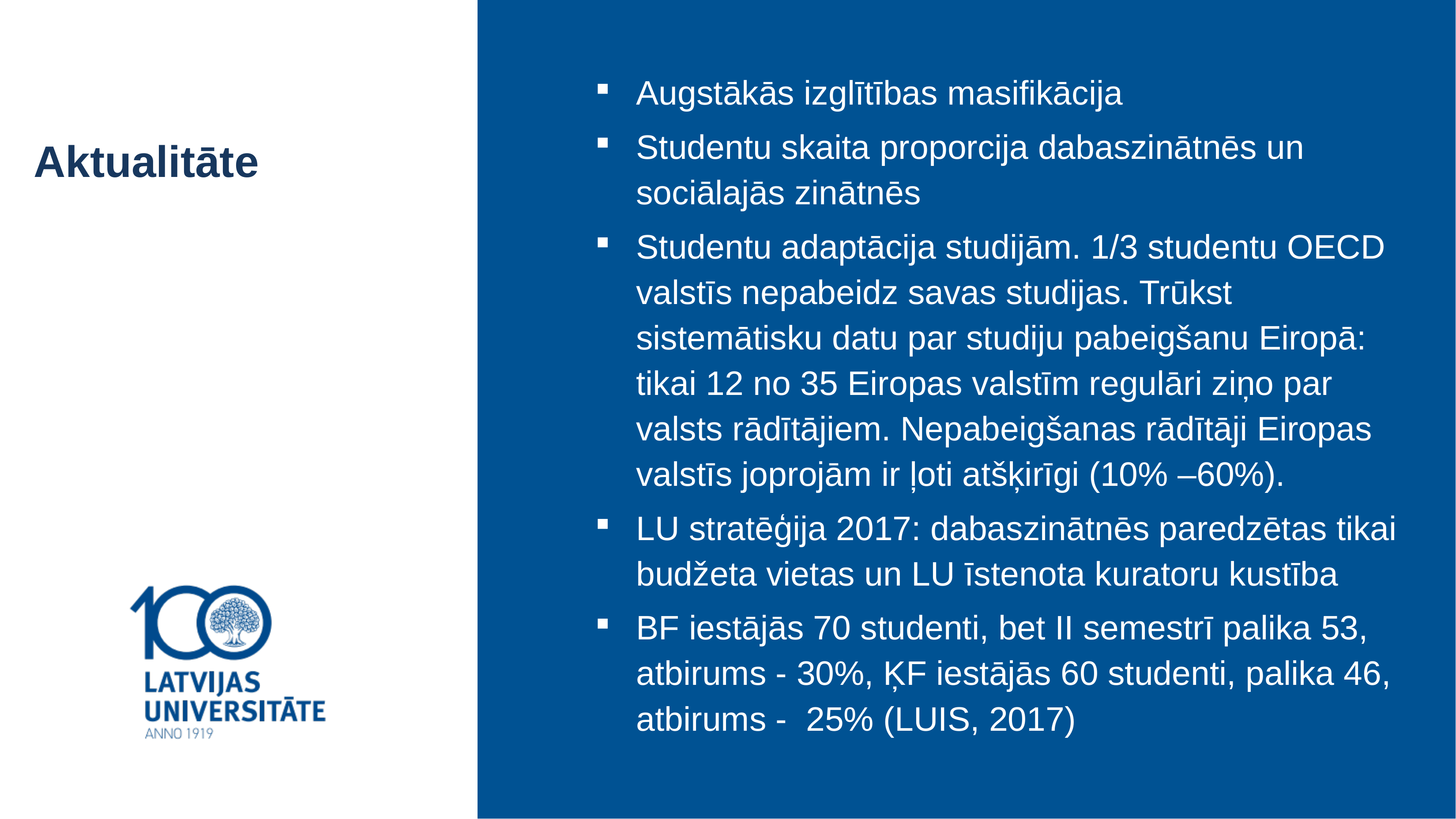

Augstākās izglītības masifikācija
Studentu skaita proporcija dabaszinātnēs un sociālajās zinātnēs
Studentu adaptācija studijām. 1/3 studentu OECD valstīs nepabeidz savas studijas. Trūkst sistemātisku datu par studiju pabeigšanu Eiropā: tikai 12 no 35 Eiropas valstīm regulāri ziņo par valsts rādītājiem. Nepabeigšanas rādītāji Eiropas valstīs joprojām ir ļoti atšķirīgi (10% –60%).
LU stratēģija 2017: dabaszinātnēs paredzētas tikai budžeta vietas un LU īstenota kuratoru kustība
BF iestājās 70 studenti, bet II semestrī palika 53, atbirums - 30%, ĶF iestājās 60 studenti, palika 46, atbirums -  25% (LUIS, 2017)

Aktualitāte